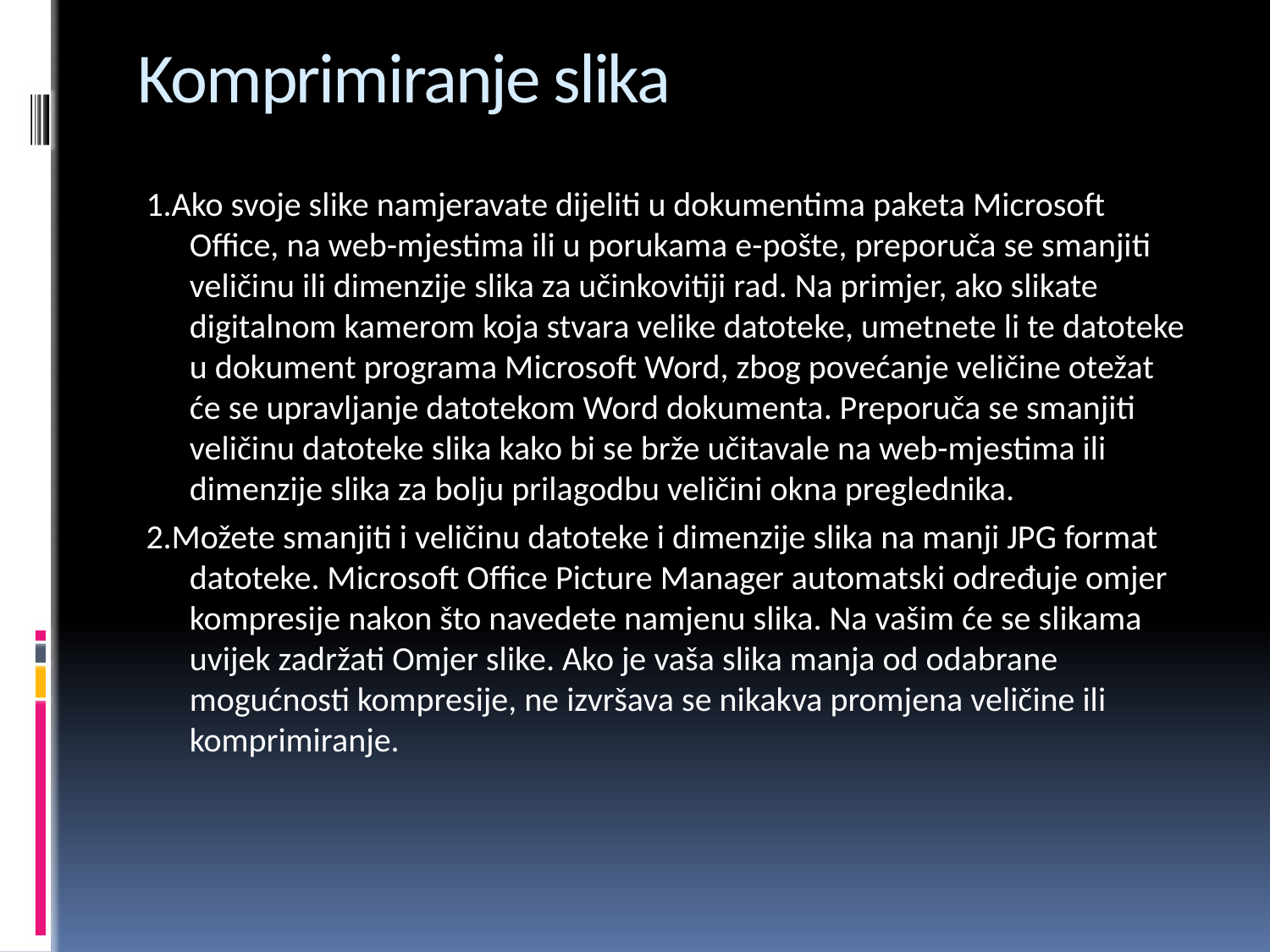

# Komprimiranje slika
1.Ako svoje slike namjeravate dijeliti u dokumentima paketa Microsoft Office, na web-mjestima ili u porukama e-pošte, preporuča se smanjiti veličinu ili dimenzije slika za učinkovitiji rad. Na primjer, ako slikate digitalnom kamerom koja stvara velike datoteke, umetnete li te datoteke u dokument programa Microsoft Word, zbog povećanje veličine otežat će se upravljanje datotekom Word dokumenta. Preporuča se smanjiti veličinu datoteke slika kako bi se brže učitavale na web-mjestima ili dimenzije slika za bolju prilagodbu veličini okna preglednika.
2.Možete smanjiti i veličinu datoteke i dimenzije slika na manji JPG format datoteke. Microsoft Office Picture Manager automatski određuje omjer kompresije nakon što navedete namjenu slika. Na vašim će se slikama uvijek zadržati Omjer slike. Ako je vaša slika manja od odabrane mogućnosti kompresije, ne izvršava se nikakva promjena veličine ili komprimiranje.